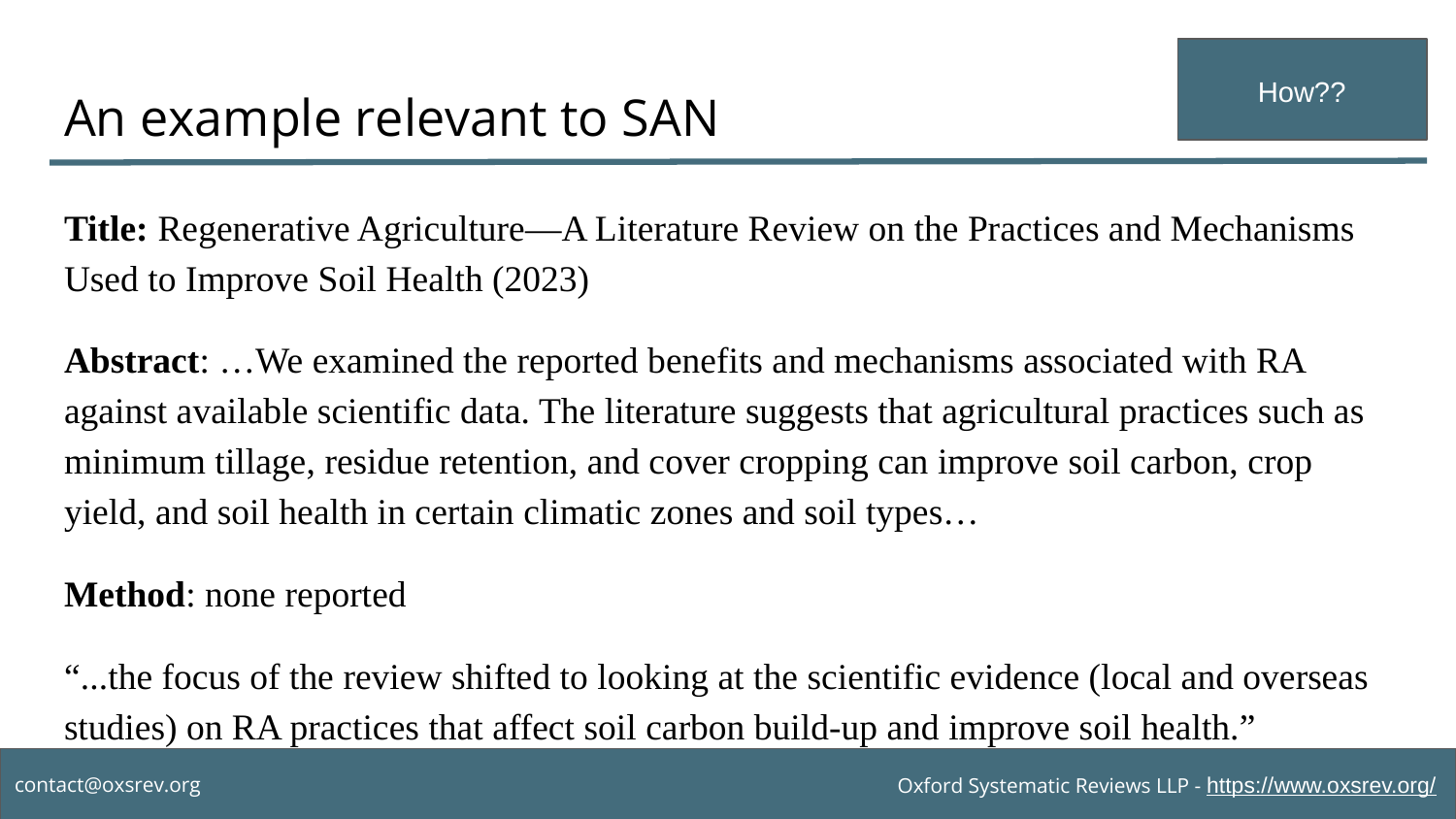

How??
# An example relevant to SAN
Title: Regenerative Agriculture—A Literature Review on the Practices and Mechanisms Used to Improve Soil Health (2023)
Abstract: …We examined the reported benefits and mechanisms associated with RA against available scientific data. The literature suggests that agricultural practices such as minimum tillage, residue retention, and cover cropping can improve soil carbon, crop yield, and soil health in certain climatic zones and soil types…
Method: none reported
“...the focus of the review shifted to looking at the scientific evidence (local and overseas studies) on RA practices that affect soil carbon build-up and improve soil health.”